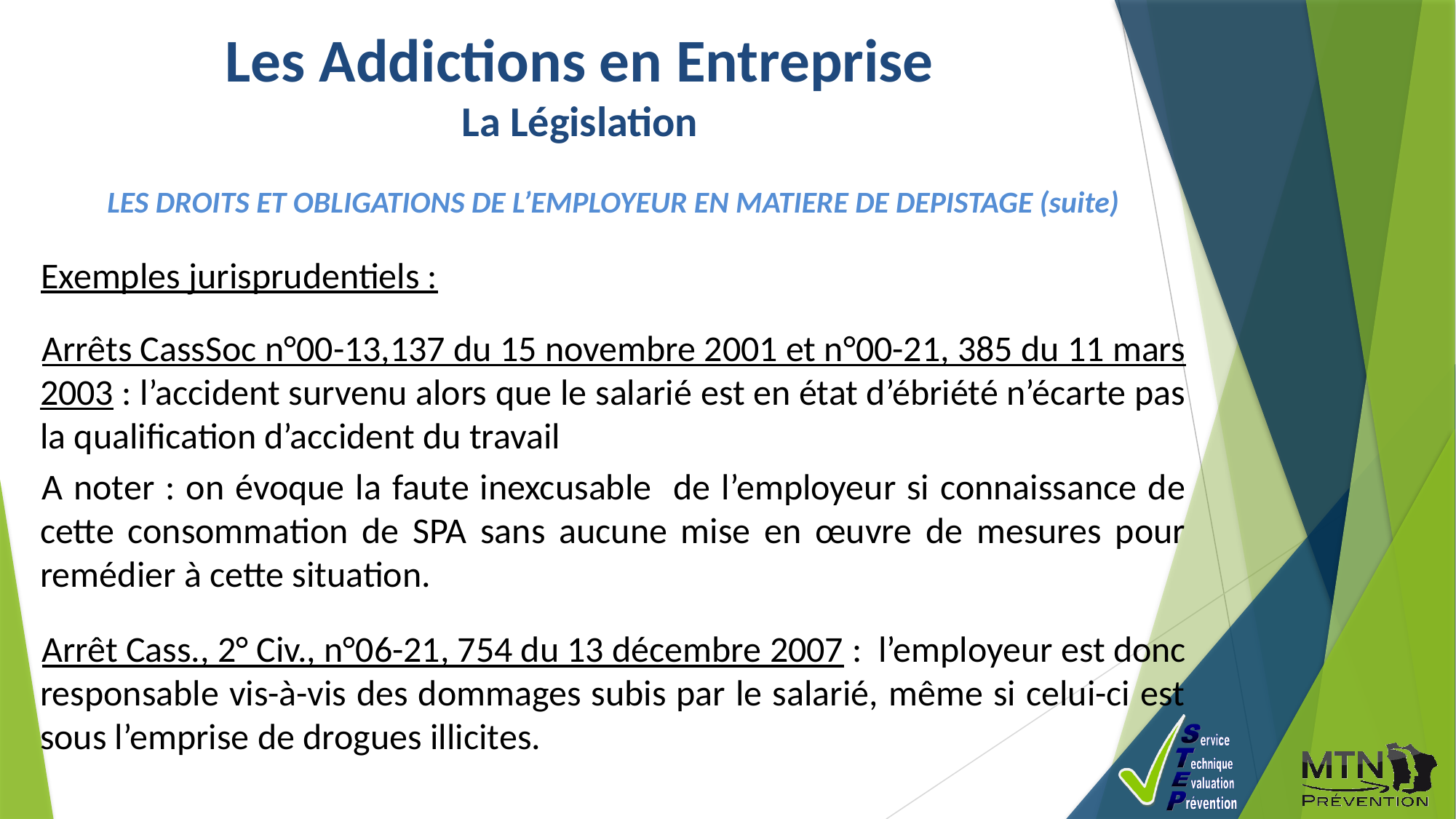

Les Addictions en Entreprise
La Législation
LES DROITS ET OBLIGATIONS DE L’EMPLOYEUR EN MATIERE DE DEPISTAGE (suite)
Exemples jurisprudentiels :

Arrêts CassSoc n°00-13,137 du 15 novembre 2001 et n°00-21, 385 du 11 mars 2003 : l’accident survenu alors que le salarié est en état d’ébriété n’écarte pas la qualification d’accident du travail
A noter : on évoque la faute inexcusable  de l’employeur si connaissance de cette consommation de SPA sans aucune mise en œuvre de mesures pour remédier à cette situation.

Arrêt Cass., 2° Civ., n°06-21, 754 du 13 décembre 2007 :  l’employeur est donc responsable vis-à-vis des dommages subis par le salarié, même si celui-ci est sous l’emprise de drogues illicites.